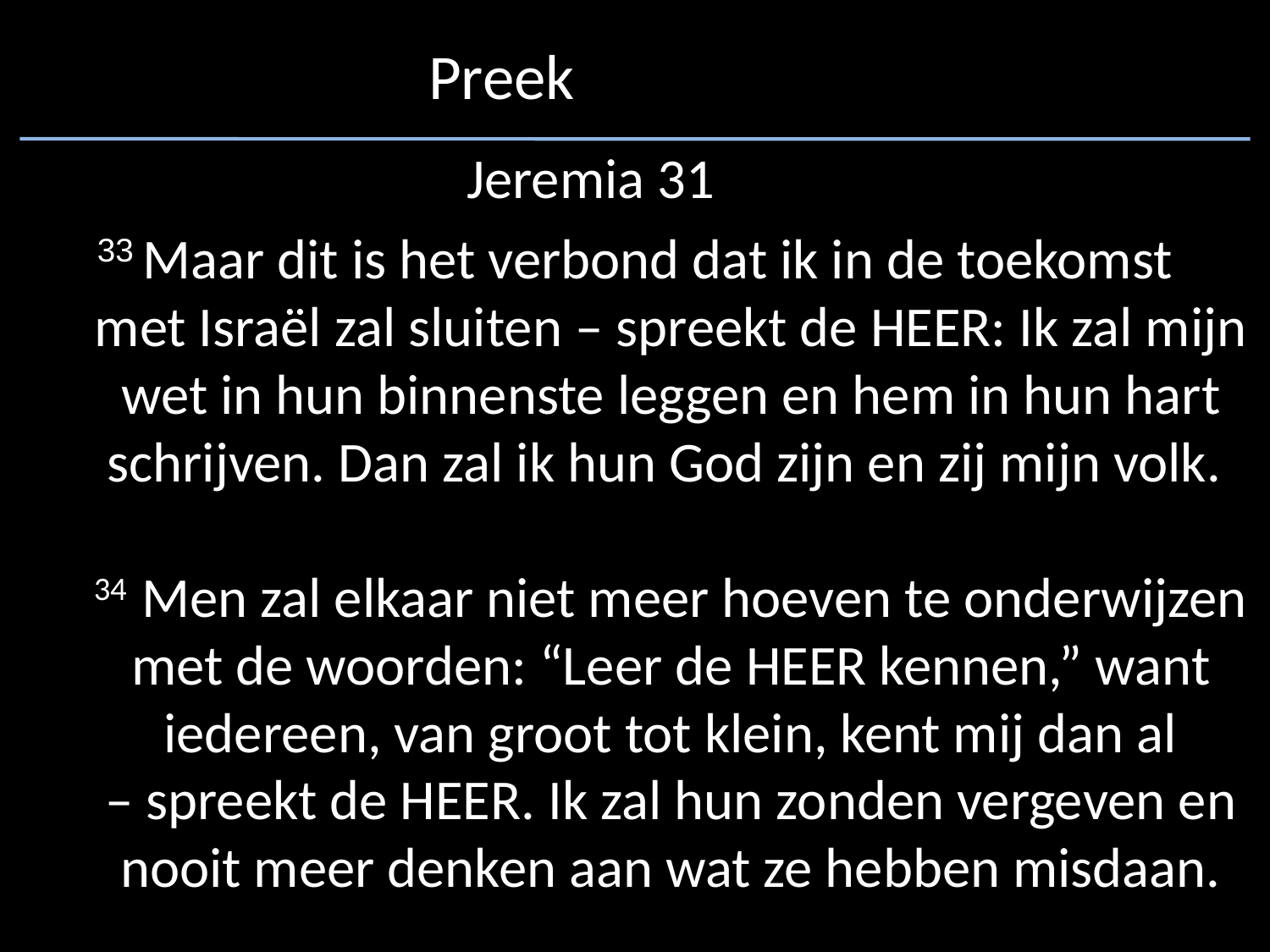

Preek

Jeremia 31

33 Maar dit is het ​verbond​ dat ik in de toekomst met Israël zal sluiten – spreekt de HEER: Ik zal mijn wet in hun binnenste leggen en hem in hun ​hart​ schrijven. Dan zal ik hun God zijn en zij mijn volk.
34  Men zal elkaar niet meer hoeven te onderwijzen met de woorden: “Leer de HEER kennen,” want iedereen, van groot tot klein, kent mij dan al – spreekt de HEER. Ik zal hun ​zonden​ ​vergeven​ en nooit meer denken aan wat ze hebben misdaan.